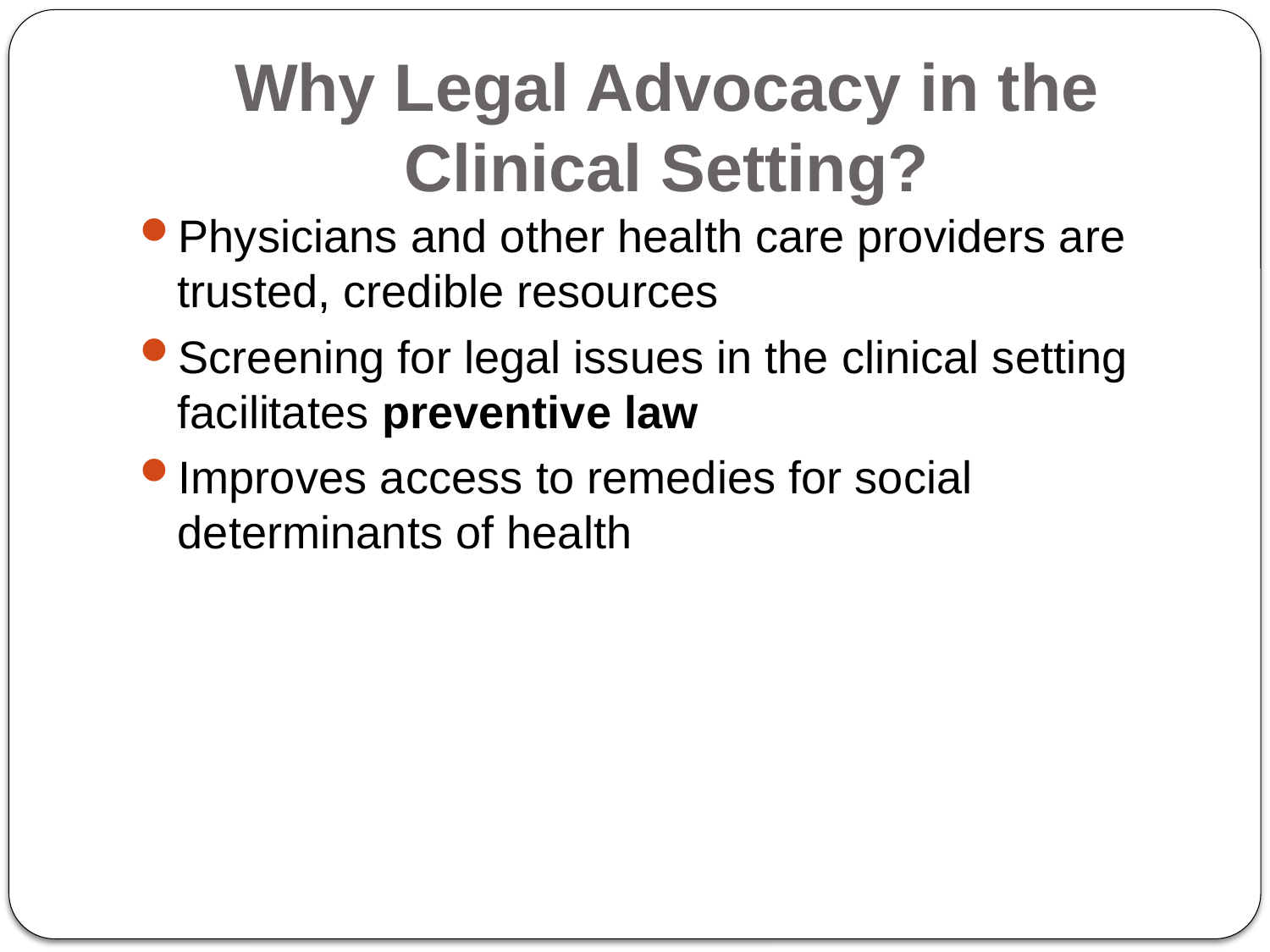

# Why Legal Advocacy in the Clinical Setting?
Physicians and other health care providers are trusted, credible resources
Screening for legal issues in the clinical setting facilitates preventive law
Improves access to remedies for social determinants of health